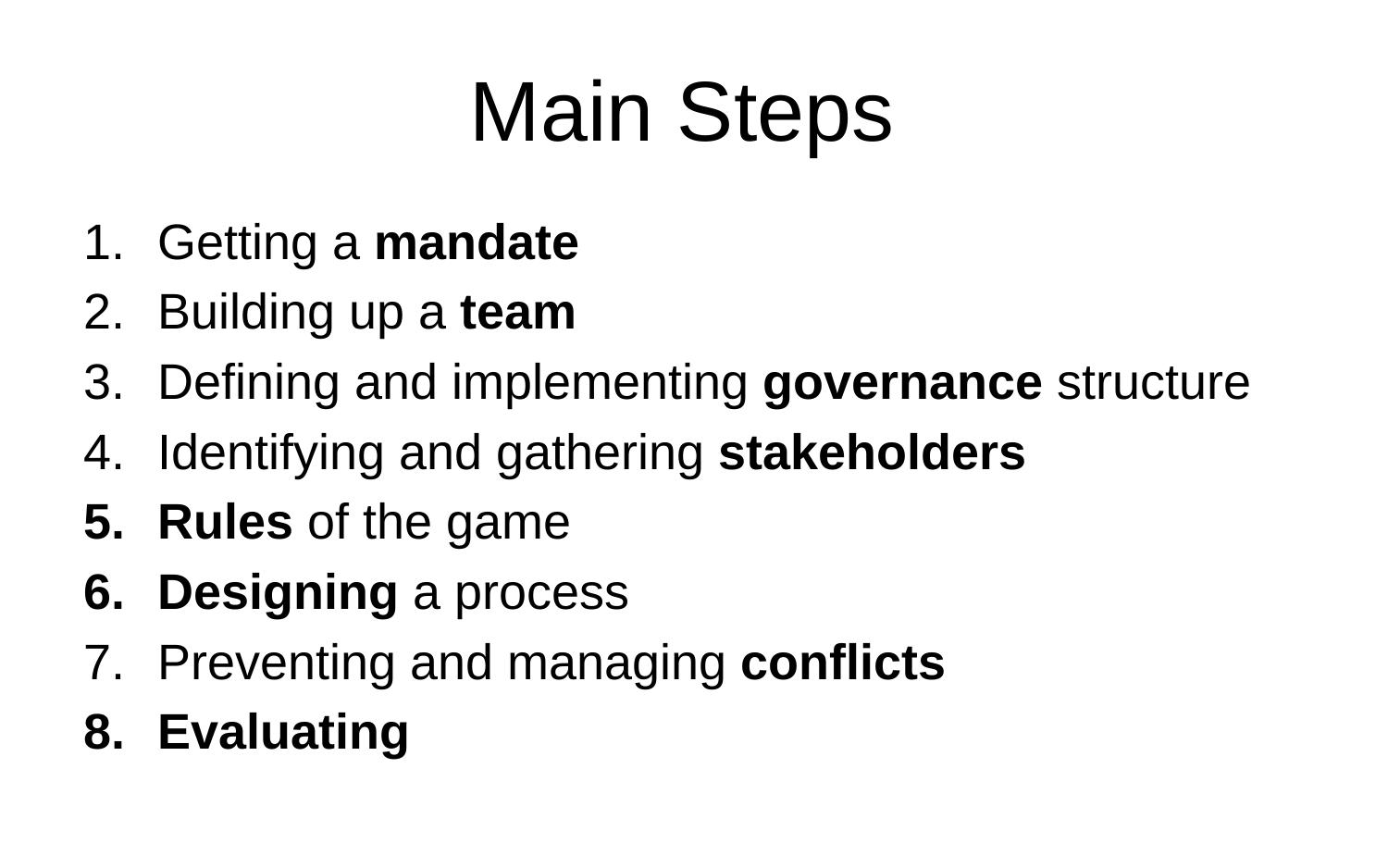

# Main Steps
Getting a mandate
Building up a team
Defining and implementing governance structure
Identifying and gathering stakeholders
Rules of the game
Designing a process
Preventing and managing conflicts
Evaluating